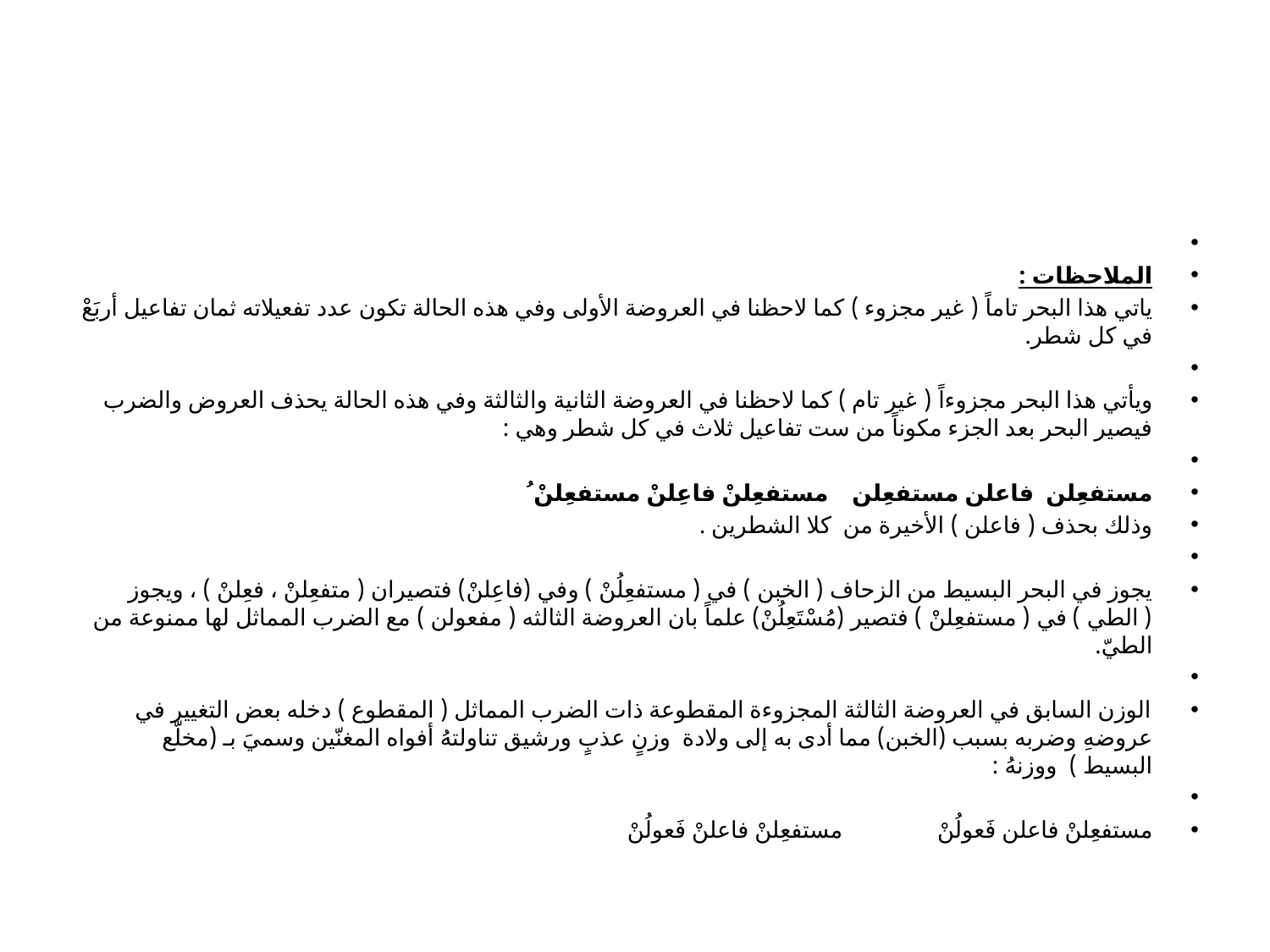

#

الملاحظات :
ياتي هذا البحر تاماً ( غير مجزوء ) كما لاحظنا في العروضة الأولى وفي هذه الحالة تكون عدد تفعيلاته ثمان تفاعيل أربَعْ في كل شطر.

ويأتي هذا البحر مجزوءاً ( غير تام ) كما لاحظنا في العروضة الثانية والثالثة وفي هذه الحالة يحذف العروض والضرب فيصير البحر بعد الجزء مكوناً من ست تفاعيل ثلاث في كل شطر وهي :

مستفعِلن  فاعلن مستفعِلن    مستفعِلنْ فاعِلنْ مستفعِلنْ ُ
وذلك بحذف ( فاعلن ) الأخيرة من  كلا الشطرين .

يجوز في البحر البسيط من الزحاف ( الخبن ) في ( مستفعِلُنْ ) وفي (فاعِلنْ) فتصيران ( متفعِلنْ ، فعِلنْ ) ، ويجوز ( الطي ) في ( مستفعِلنْ ) فتصير (مُسْتَعِلُنْ) علماً بان العروضة الثالثه ( مفعولن ) مع الضرب المماثل لها ممنوعة من الطيّ.

الوزن السابق في العروضة الثالثة المجزوءة المقطوعة ذات الضرب المماثل ( المقطوع ) دخله بعض التغيير في عروضهِ وضربه بسبب (الخبن) مما أدى به إلى ولادة  وزنٍ عذبٍ ورشيق تناولتهُ أفواه المغنّين وسميَ بـ (مخلّع البسيط )  ووزنهُ :

مستفعِلنْ فاعلن فَعولُنْ                مستفعِلنْ فاعلنْ فَعولُنْ